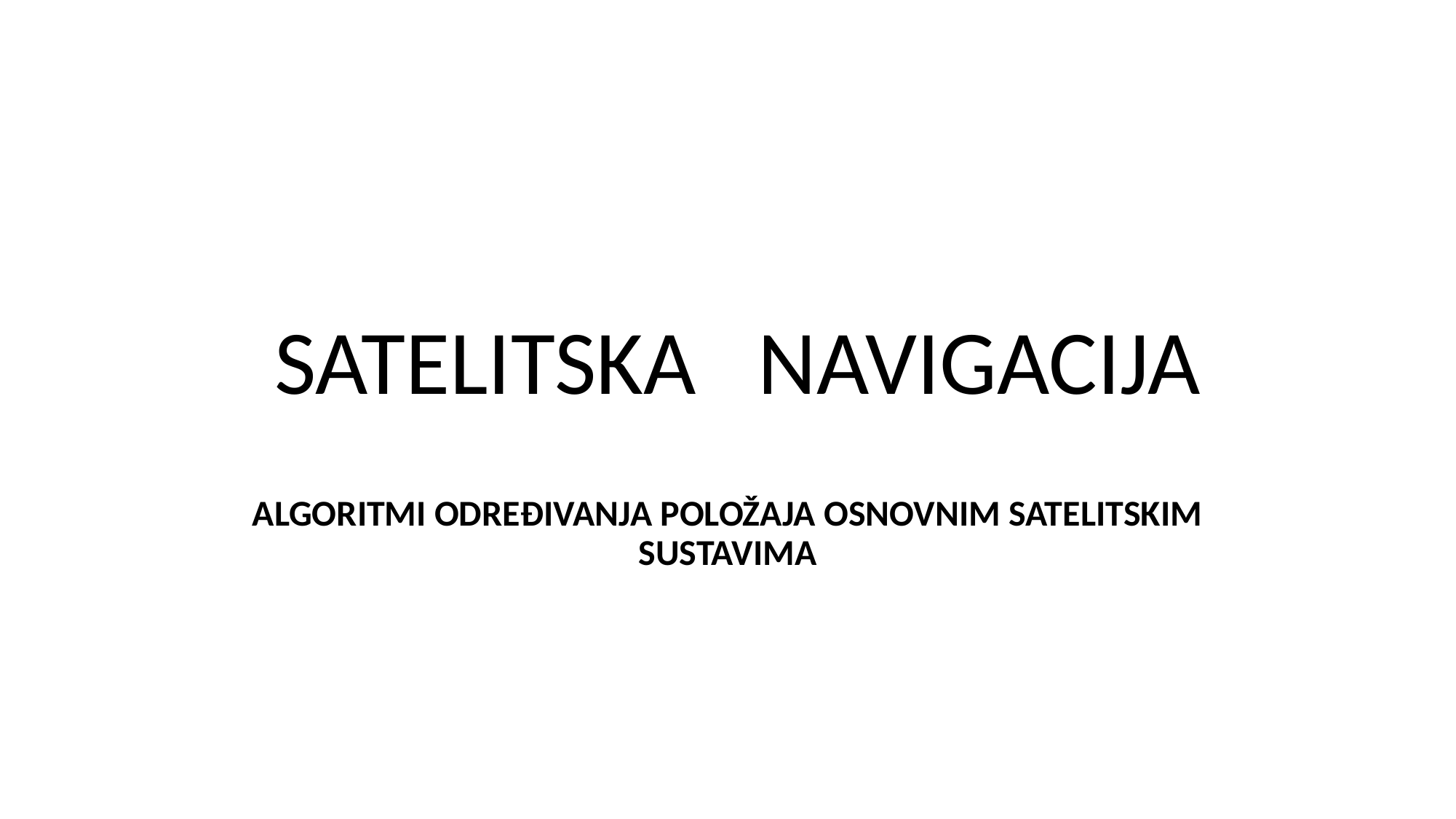

# SATELITSKA   NAVIGACIJA

ALGORITMI ODREĐIVANJA POLOŽAJA OSNOVNIM SATELITSKIM SUSTAVIMA